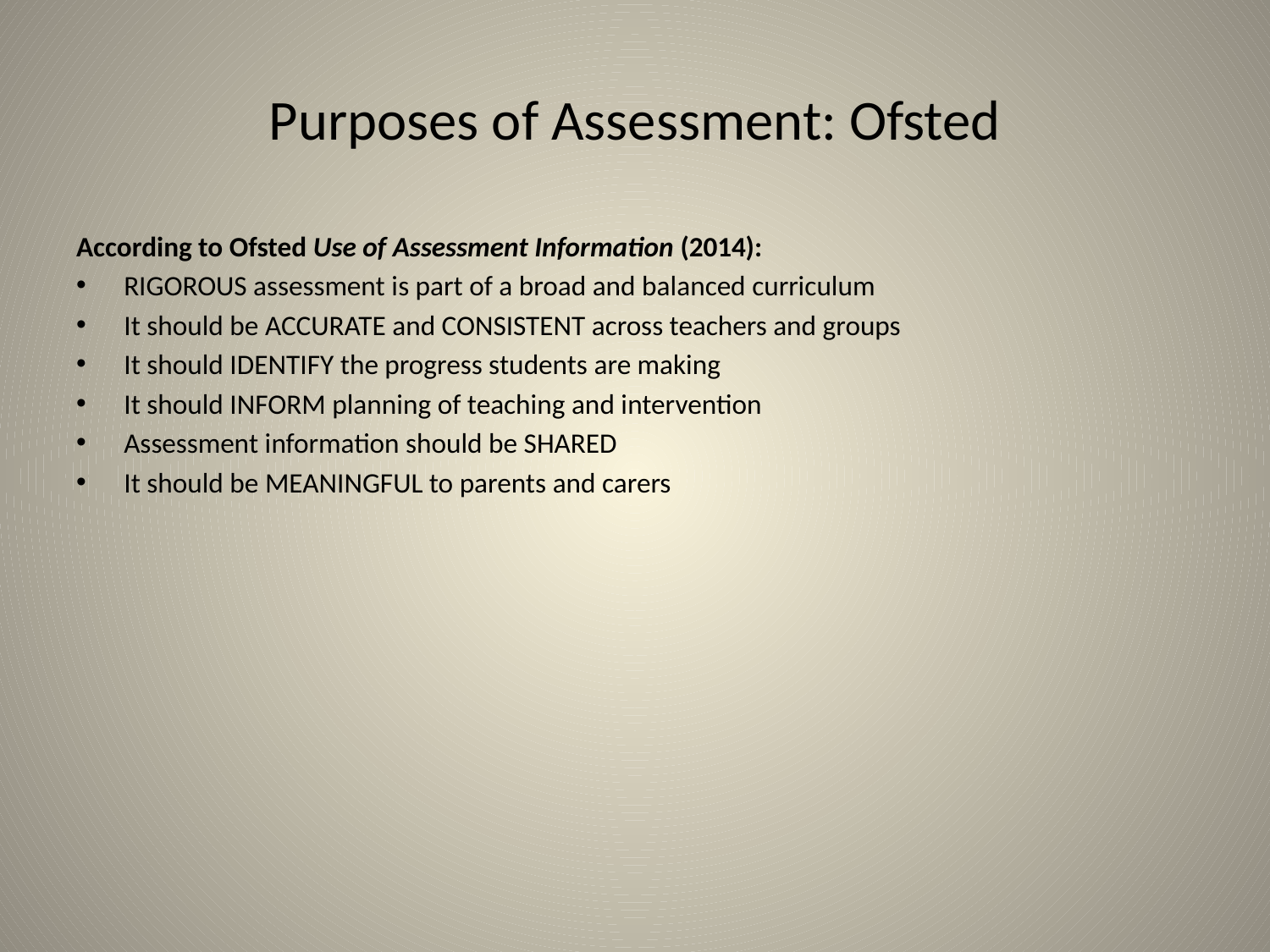

# Purposes of Assessment: Ofsted
According to Ofsted Use of Assessment Information (2014):
RIGOROUS assessment is part of a broad and balanced curriculum
It should be ACCURATE and CONSISTENT across teachers and groups
It should IDENTIFY the progress students are making
It should INFORM planning of teaching and intervention
Assessment information should be SHARED
It should be MEANINGFUL to parents and carers